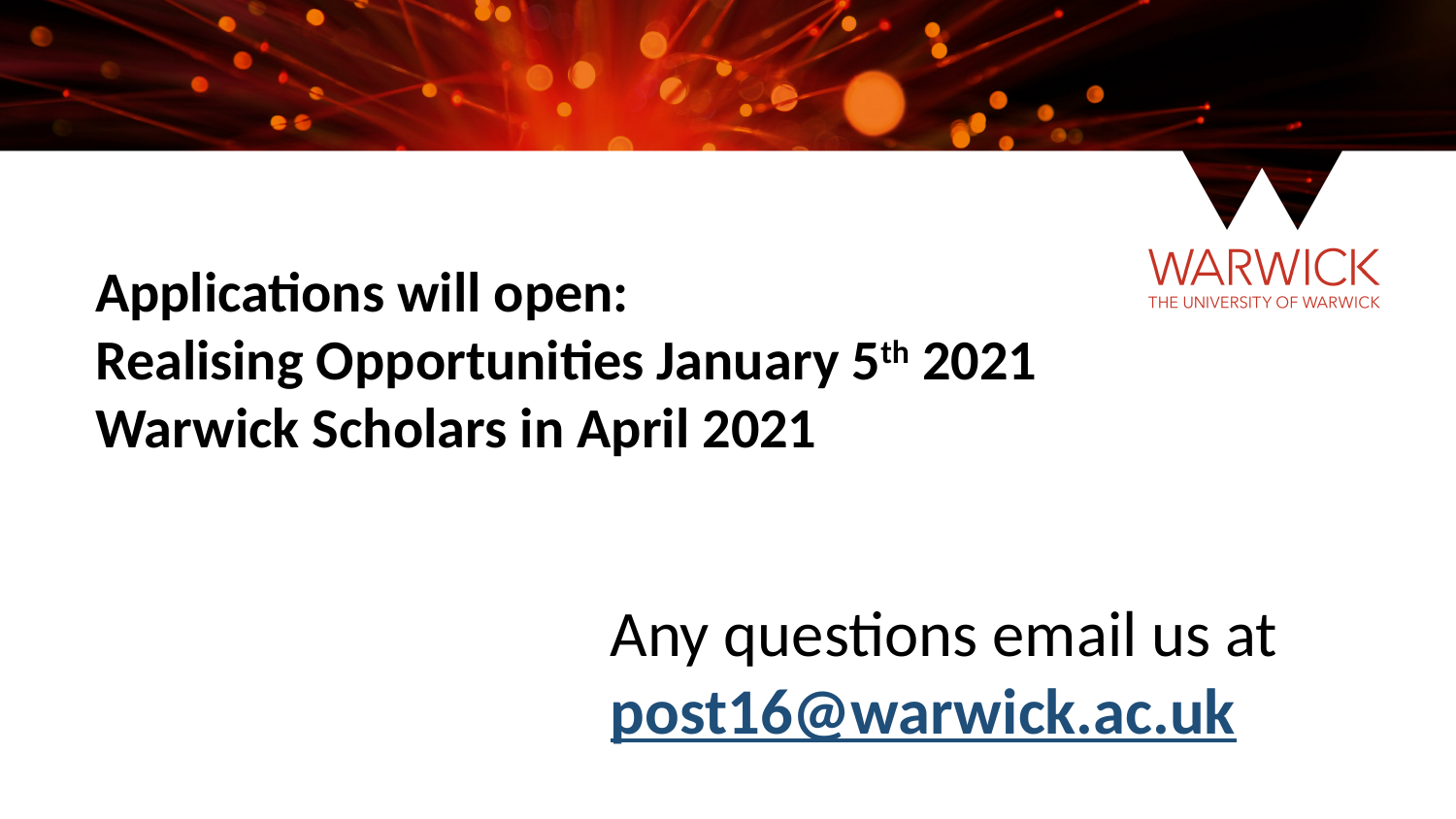

Applications will open:
Realising Opportunities January 5th 2021
Warwick Scholars in April 2021
Any questions email us at
post16@warwick.ac.uk